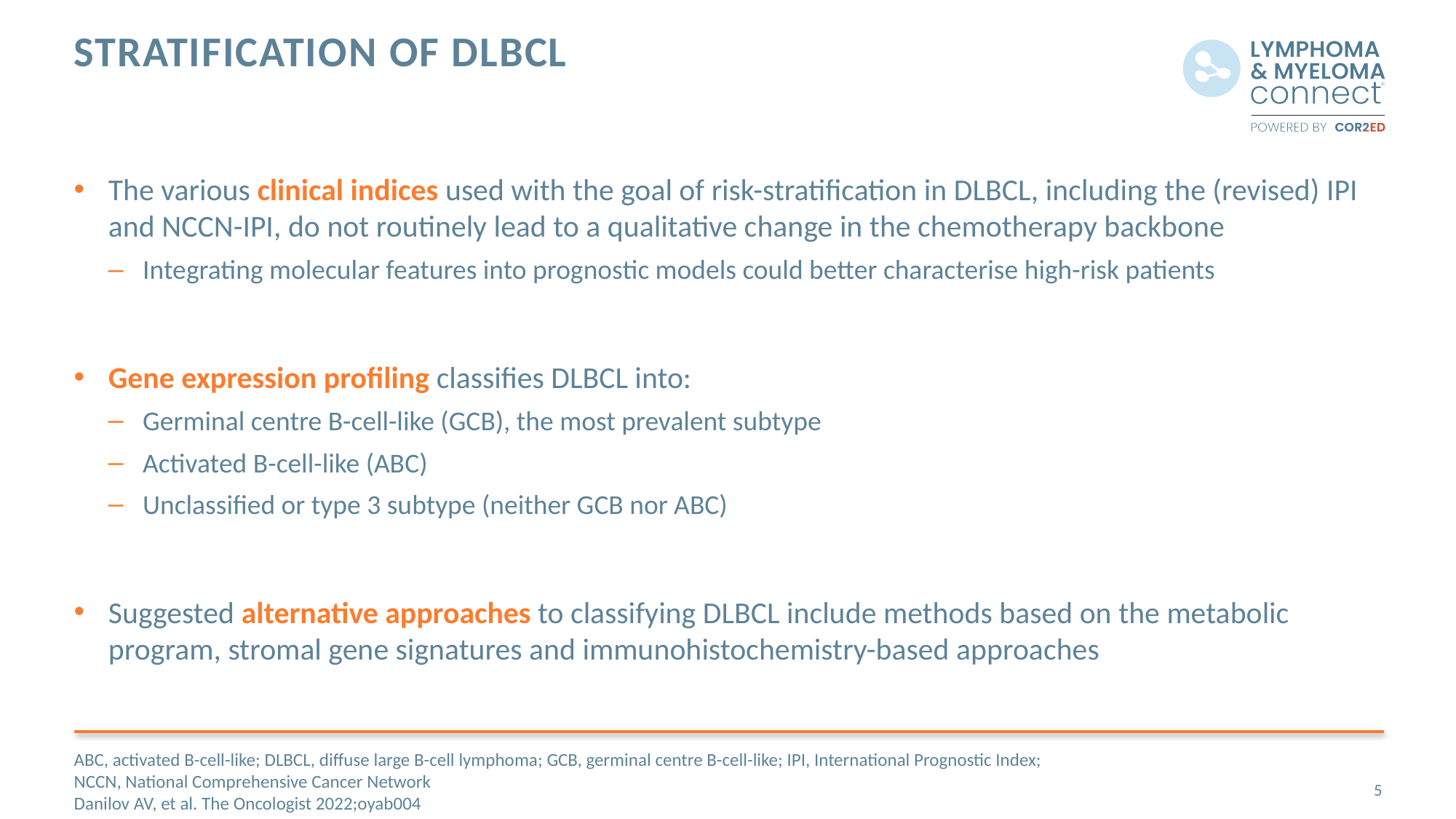

# Stratification of DLBCL
The various clinical indices used with the goal of risk-stratification in DLBCL, including the (revised) IPI and NCCN-IPI, do not routinely lead to a qualitative change in the chemotherapy backbone
Integrating molecular features into prognostic models could better characterise high-risk patients

Gene expression profiling classifies DLBCL into:
Germinal centre B-cell-like (GCB), the most prevalent subtype
Activated B-cell-like (ABC)
Unclassified or type 3 subtype (neither GCB nor ABC)

Suggested alternative approaches to classifying DLBCL include methods based on the metabolic program, stromal gene signatures and immunohistochemistry-based approaches
ABC, activated B-cell-like; DLBCL, diffuse large B-cell lymphoma; GCB, germinal centre B-cell-like; IPI, International Prognostic Index; NCCN, National Comprehensive Cancer Network
Danilov AV, et al. The Oncologist 2022;oyab004
5